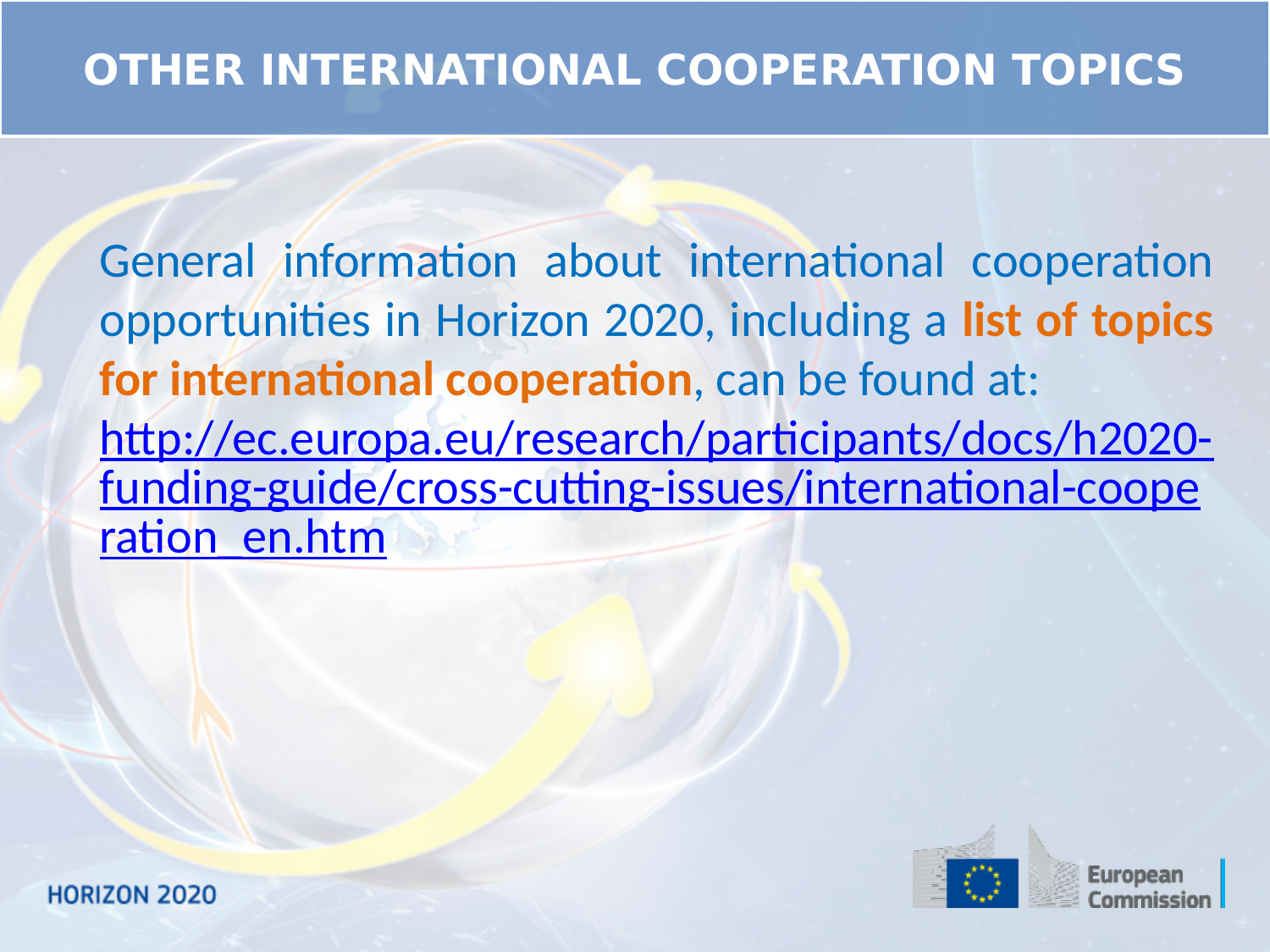

OTHER INTERNATIONAL COOPERATION TOPICS
General information about international cooperation opportunities in Horizon 2020, including a list of topics for international cooperation, can be found at:
http://ec.europa.eu/research/participants/docs/h2020-funding-guide/cross-cutting-issues/international-cooperation_en.htm